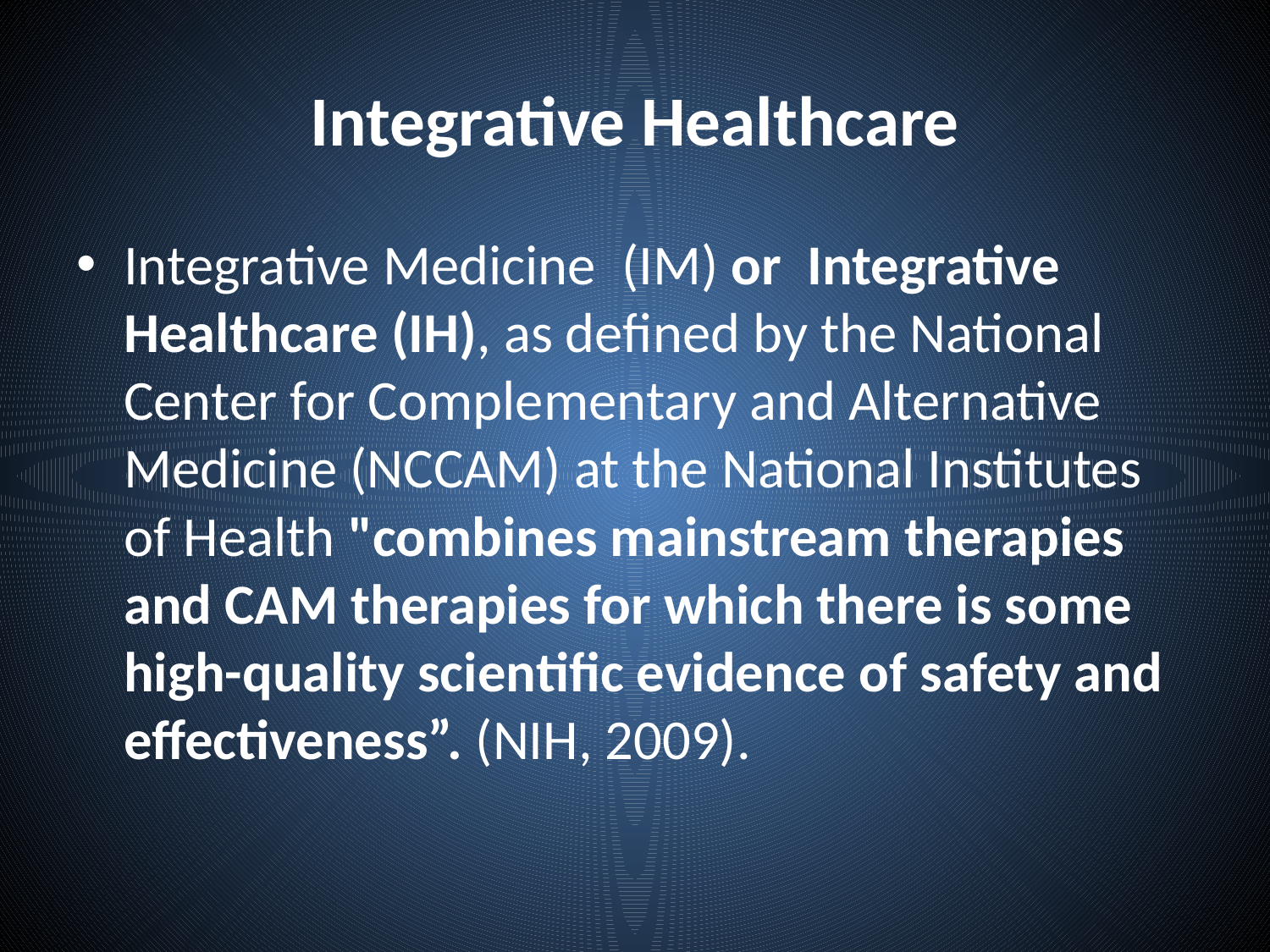

# Integrative Healthcare
Integrative Medicine  (IM) or  Integrative Healthcare (IH), as defined by the National Center for Complementary and Alternative Medicine (NCCAM) at the National Institutes of Health "combines mainstream therapies and CAM therapies for which there is some high-quality scientific evidence of safety and effectiveness”. (NIH, 2009).